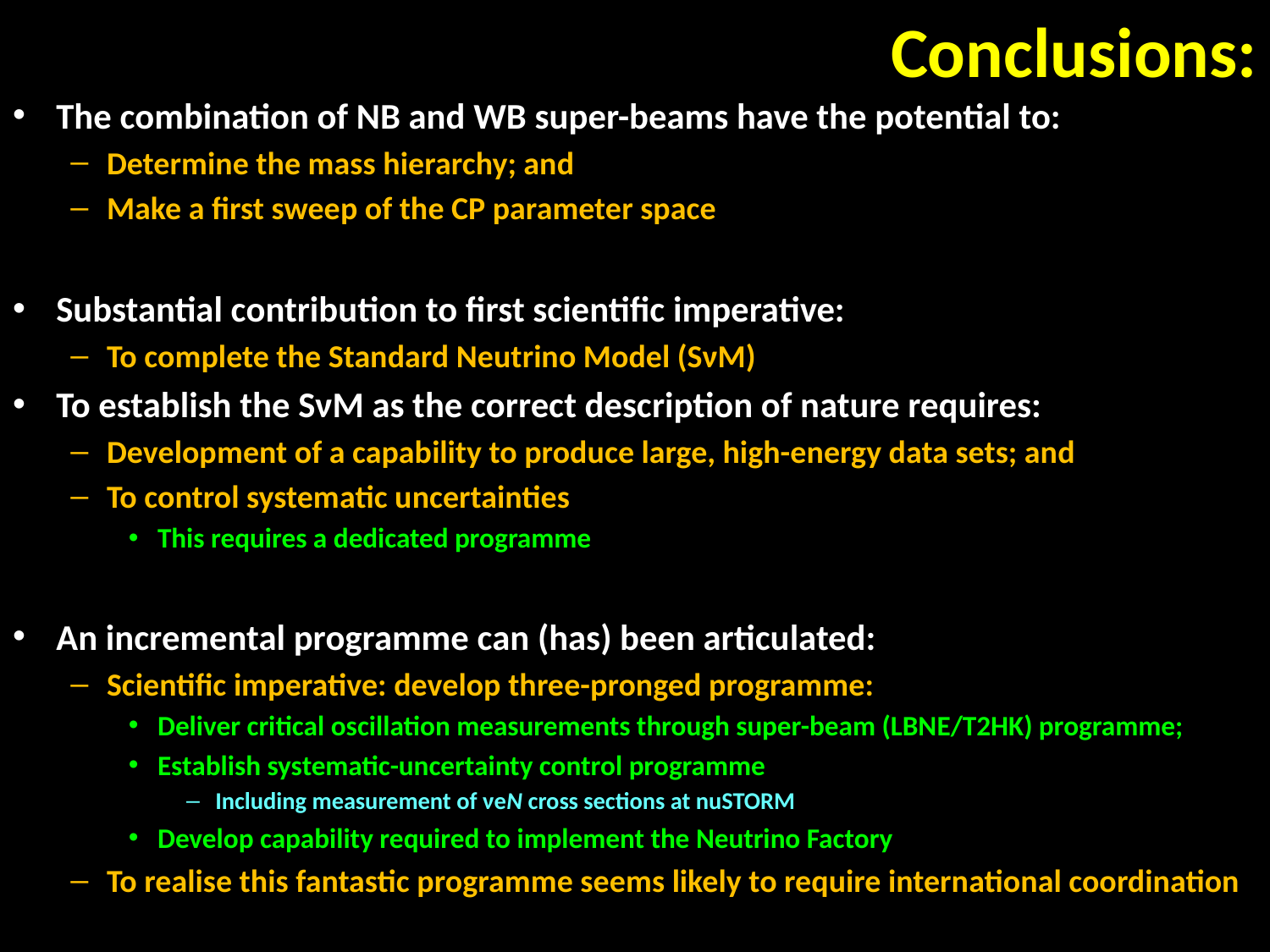

# Conclusions:
The combination of NB and WB super-beams have the potential to:
Determine the mass hierarchy; and
Make a first sweep of the CP parameter space

Substantial contribution to first scientific imperative:
To complete the Standard Neutrino Model (SνM)
To establish the SνM as the correct description of nature requires:
Development of a capability to produce large, high-energy data sets; and
To control systematic uncertainties
This requires a dedicated programme

An incremental programme can (has) been articulated:
Scientific imperative: develop three-pronged programme:
Deliver critical oscillation measurements through super-beam (LBNE/T2HK) programme;
Establish systematic-uncertainty control programme
Including measurement of νeN cross sections at nuSTORM
Develop capability required to implement the Neutrino Factory
To realise this fantastic programme seems likely to require international coordination